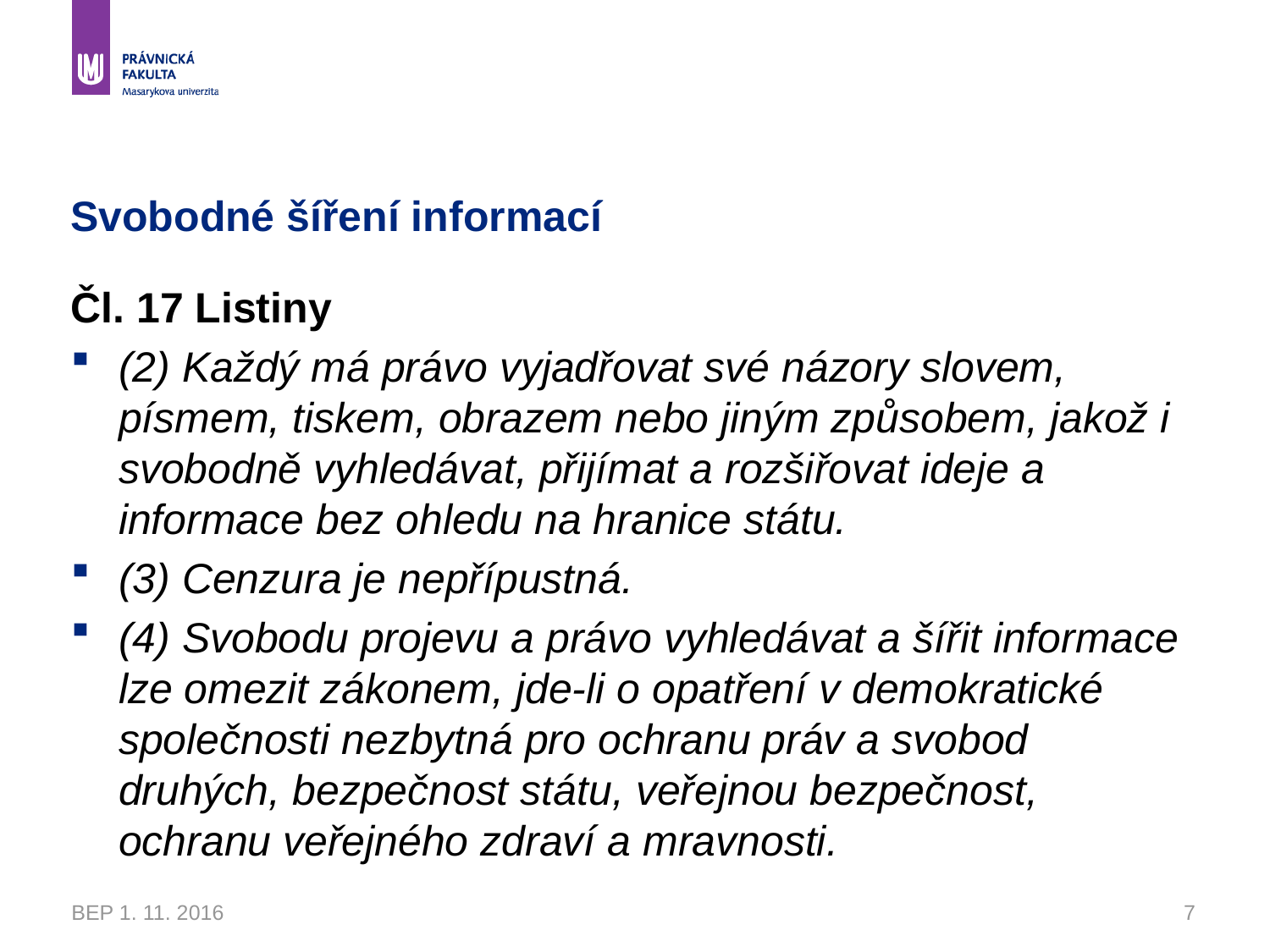

# Svobodné šíření informací
Čl. 17 Listiny
(2) Každý má právo vyjadřovat své názory slovem, písmem, tiskem, obrazem nebo jiným způsobem, jakož i svobodně vyhledávat, přijímat a rozšiřovat ideje a informace bez ohledu na hranice státu.
(3) Cenzura je nepřípustná.
(4) Svobodu projevu a právo vyhledávat a šířit informace lze omezit zákonem, jde-li o opatření v demokratické společnosti nezbytná pro ochranu práv a svobod druhých, bezpečnost státu, veřejnou bezpečnost, ochranu veřejného zdraví a mravnosti.

BEP 1. 11. 2016
7